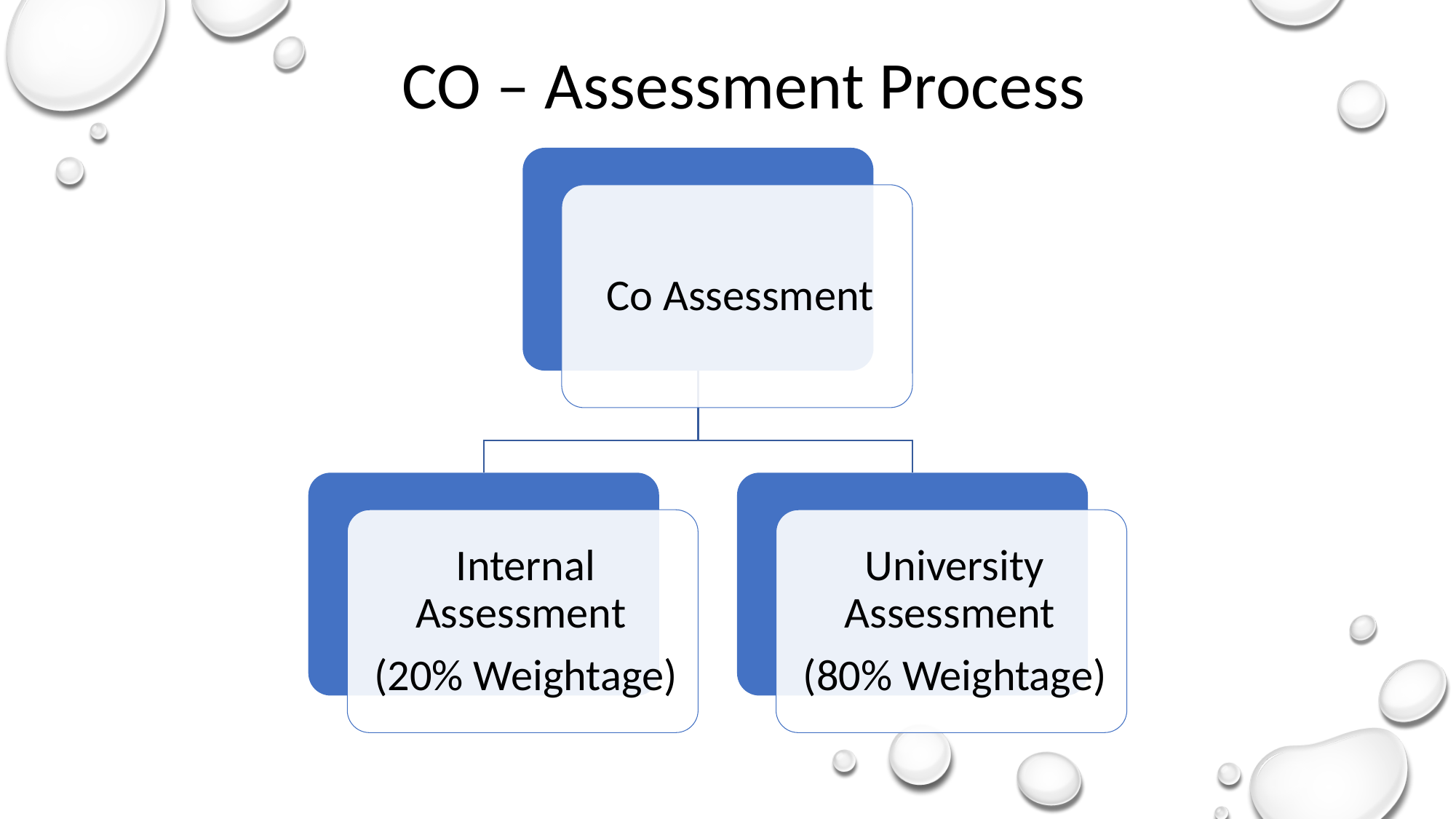

# CO – Assessment Process
Co Assessment
Internal Assessment
(20% Weightage)
University Assessment
(80% Weightage)